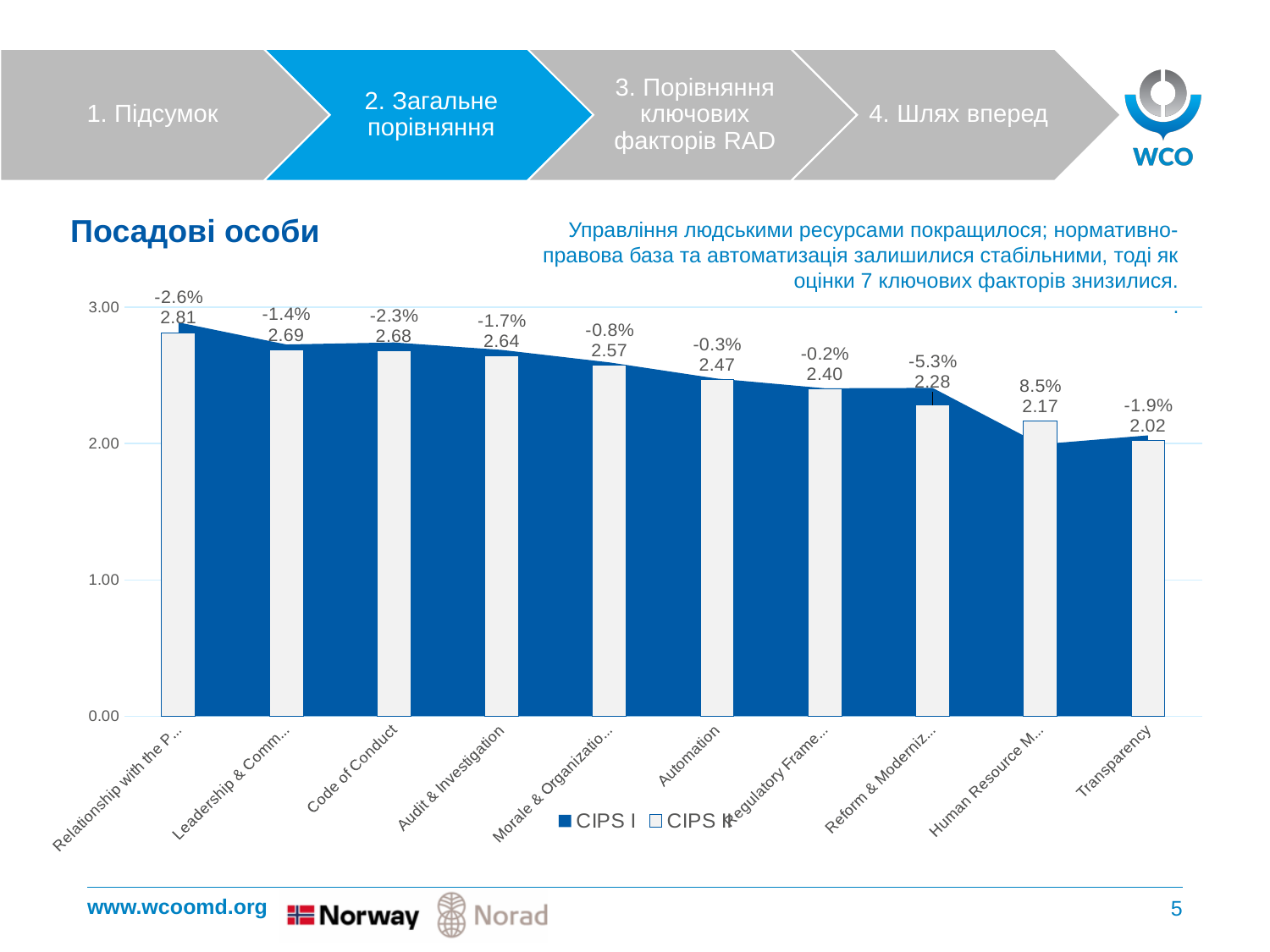

1. Підсумок
2. Загальне порівняння
3. Порівняння ключових факторів RAD
4. Шлях вперед
Посадові особи
Управління людськими ресурсами покращилося; нормативно-правова база та автоматизація залишилися стабільними, тоді як оцінки 7 ключових факторів знизилися.
.

### Chart

| Category | CIPS I | CIPS II |
|---|---|---|
| Relationship with the Private Sector | 2.888392857142857 | 2.8137651821862346 |
| Leadership & Commitment | 2.7267219387755106 | 2.6876807403123197 |
| Code of Conduct | 2.7413265705258545 | 2.6796310629514966 |
| Audit & Investigation | 2.6869685738789513 | 2.6425060133113973 |
| Morale & Organizational Culture | 2.5952380952380953 | 2.5748194014447883 |
| Automation | 2.4765625 | 2.4698737794713024 |
| Regulatory Framework | 2.405357142857143 | 2.401667063586568 |
| Reform & Modernization | 2.408482142857143 | 2.280900214336747 |
| Human Resource Management | 1.9947916666666667 | 2.165277447011193 |
| Transparency | 2.060267857142857 | 2.021790902595856 |
5